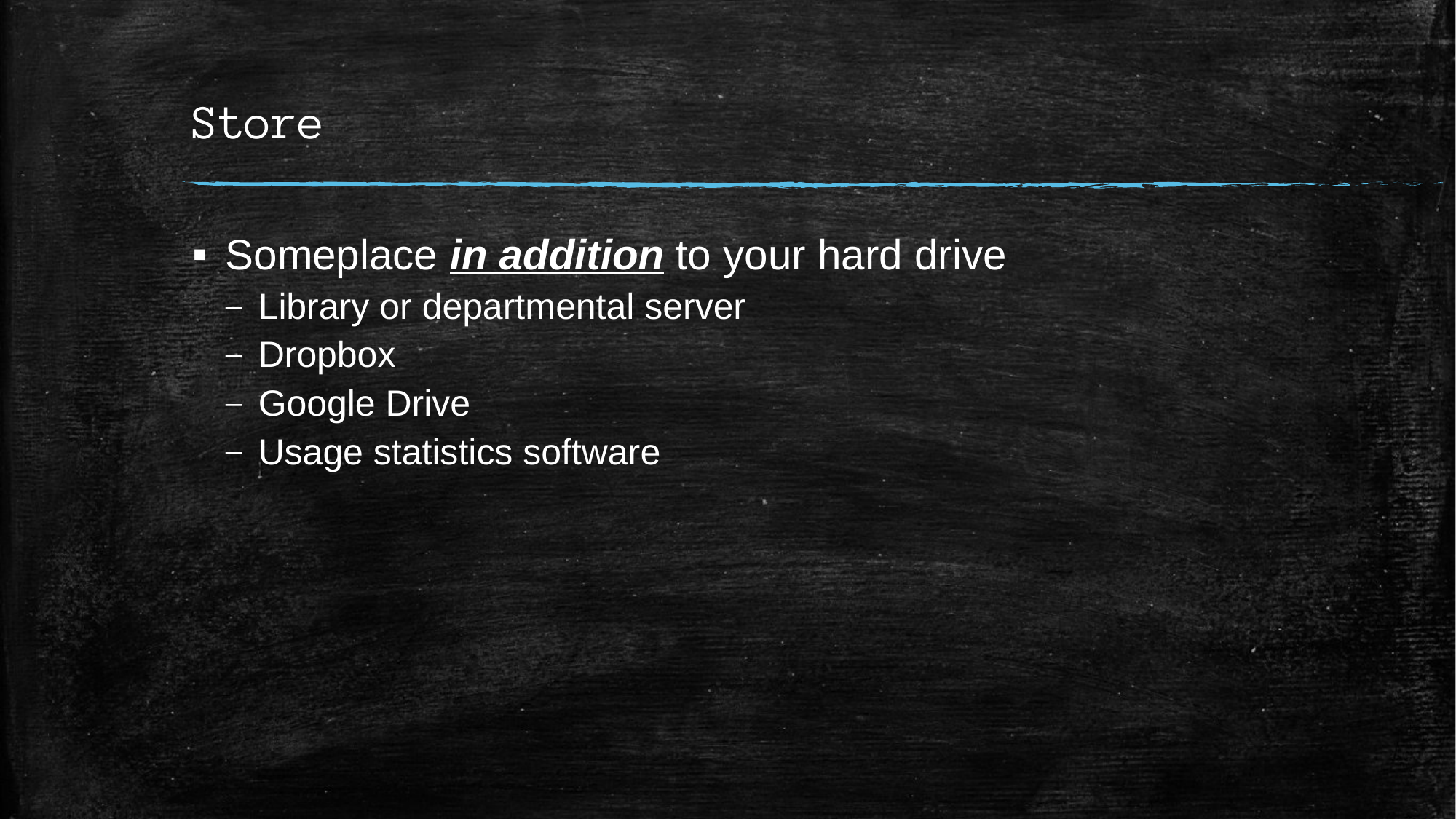

# Store
Someplace in addition to your hard drive
Library or departmental server
Dropbox
Google Drive
Usage statistics software